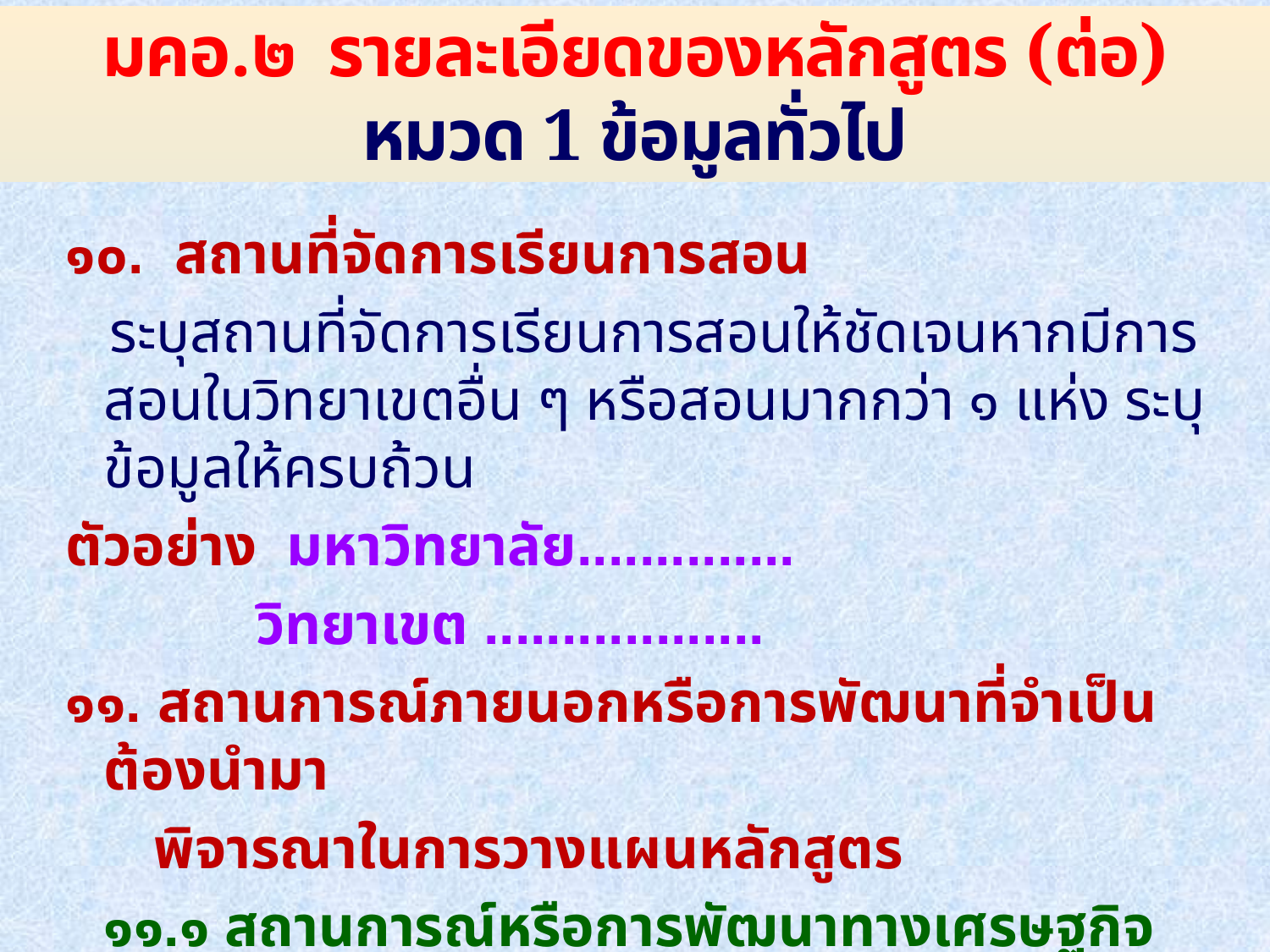

# มคอ.๒  รายละเอียดของหลักสูตร (ต่อ) หมวด 1 ข้อมูลทั่วไป
๑๐.  สถานที่จัดการเรียนการสอน
   ระบุสถานที่จัดการเรียนการสอนให้ชัดเจนหากมีการสอนในวิทยาเขตอื่น ๆ หรือสอนมากกว่า ๑ แห่ง ระบุข้อมูลให้ครบถ้วน
ตัวอย่าง  มหาวิทยาลัย..............
             วิทยาเขต ..................
๑๑. สถานการณ์ภายนอกหรือการพัฒนาที่จำเป็นต้องนำมา
      พิจารณาในการวางแผนหลักสูตร
	๑๑.๑ สถานการณ์หรือการพัฒนาทางเศรษฐกิจ
 	๑๑.๒ สถานการณ์หรือการพัฒนาทางสังคมและวัฒนธรรม